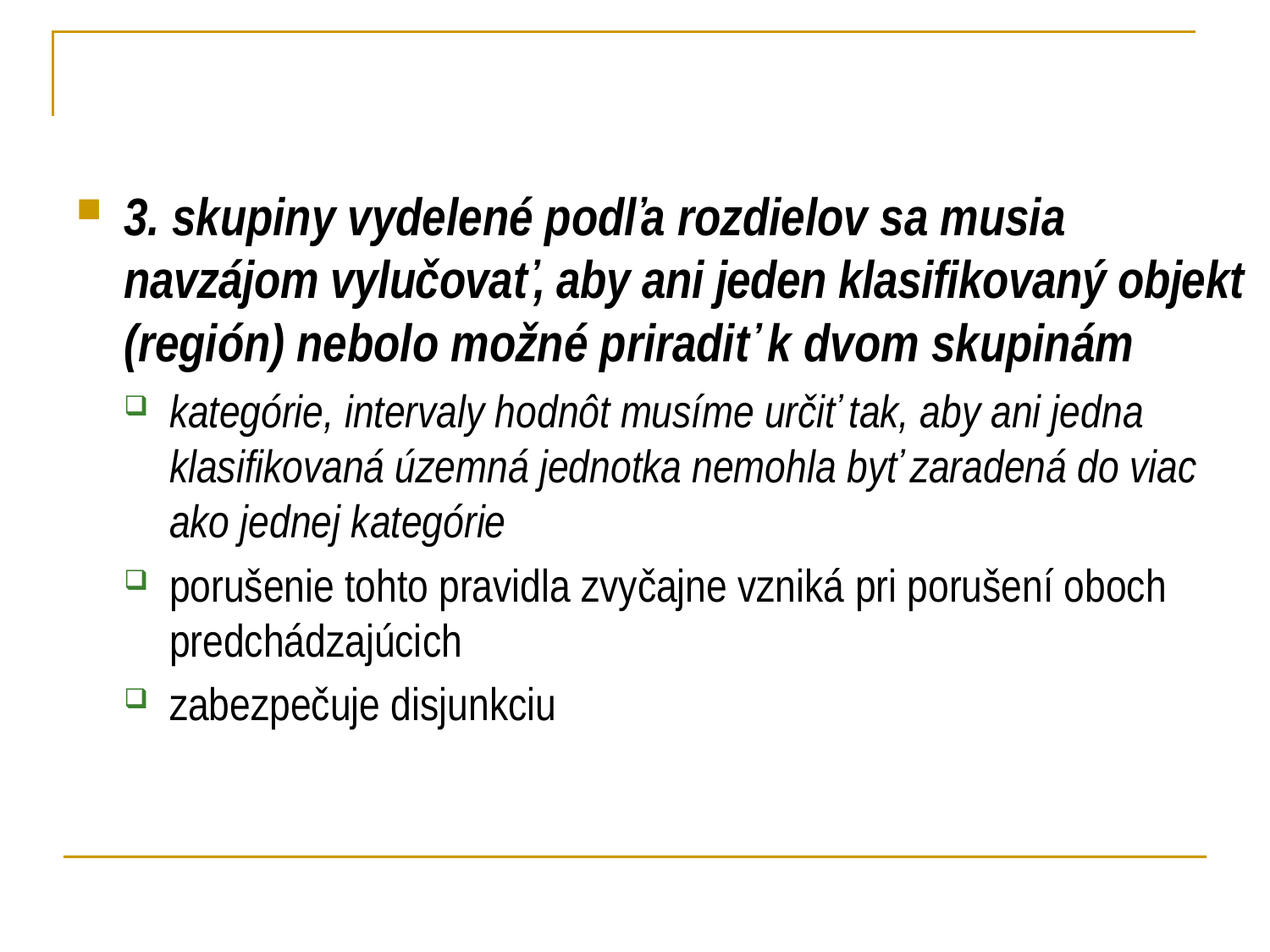

3. skupiny vydelené podľa rozdielov sa musia navzájom vylučovať, aby ani jeden klasifikovaný objekt (región) nebolo možné priradiť k dvom skupinám
kategórie, intervaly hodnôt musíme určiť tak, aby ani jedna klasifikovaná územná jednotka nemohla byť zaradená do viac
ako jednej kategórie
porušenie tohto pravidla zvyčajne vzniká pri porušení oboch predchádzajúcich
zabezpečuje disjunkciu